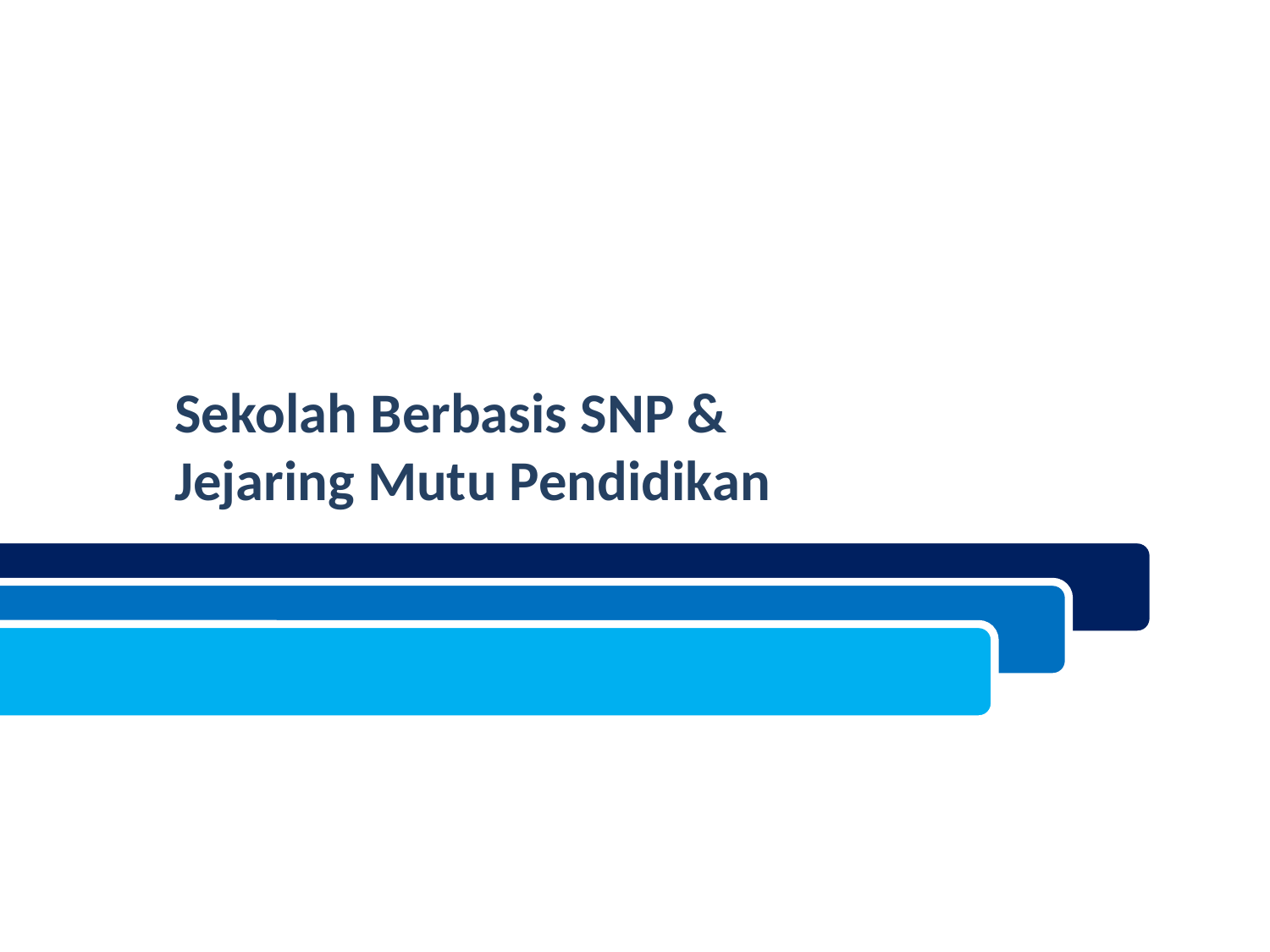

Sekolah Berbasis SNP &
Jejaring Mutu Pendidikan